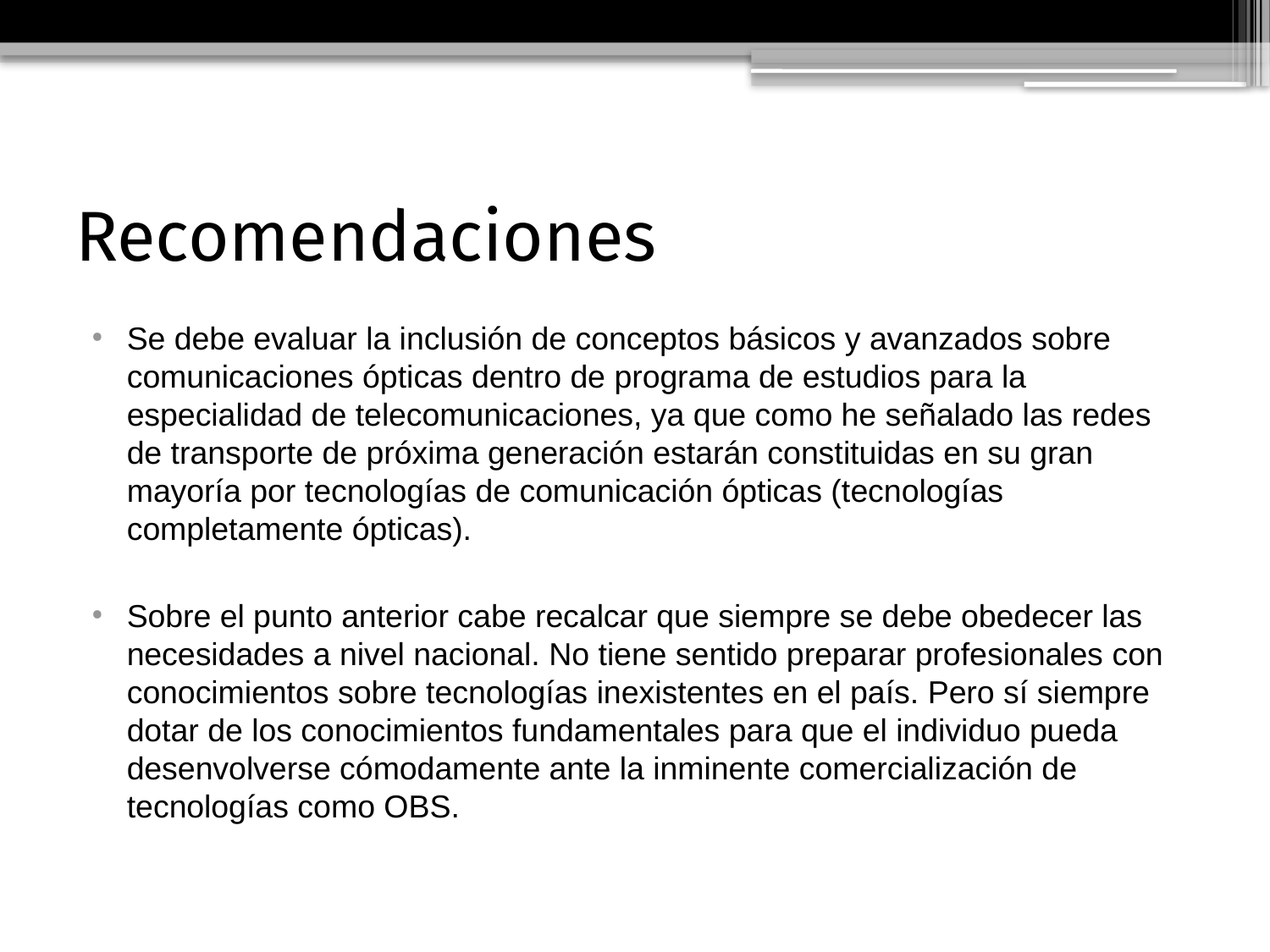

# Recomendaciones
Se debe evaluar la inclusión de conceptos básicos y avanzados sobre comunicaciones ópticas dentro de programa de estudios para la especialidad de telecomunicaciones, ya que como he señalado las redes de transporte de próxima generación estarán constituidas en su gran mayoría por tecnologías de comunicación ópticas (tecnologías completamente ópticas).

Sobre el punto anterior cabe recalcar que siempre se debe obedecer las necesidades a nivel nacional. No tiene sentido preparar profesionales con conocimientos sobre tecnologías inexistentes en el país. Pero sí siempre dotar de los conocimientos fundamentales para que el individuo pueda desenvolverse cómodamente ante la inminente comercialización de tecnologías como OBS.